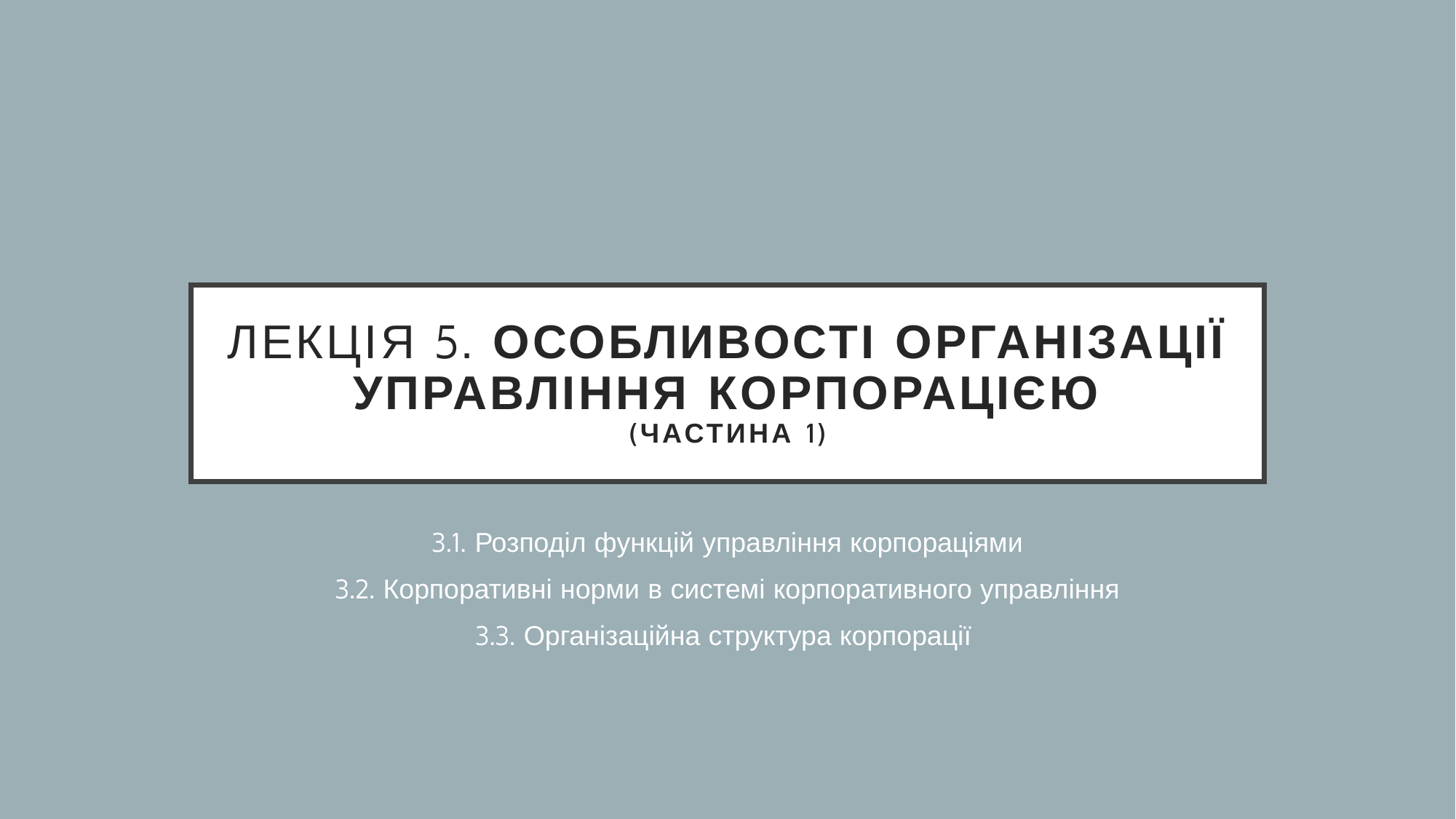

# Лекція 5. ОСОБЛИВОСТІ ОРГАНІЗАЦІЇ УПРАВЛІННЯ КОРПОРАЦІЄЮ (частина 1)
3.1. Розподіл функцій управління корпораціями
3.2. Корпоративні норми в системі корпоративного управління
3.3. Організаційна структура корпорації